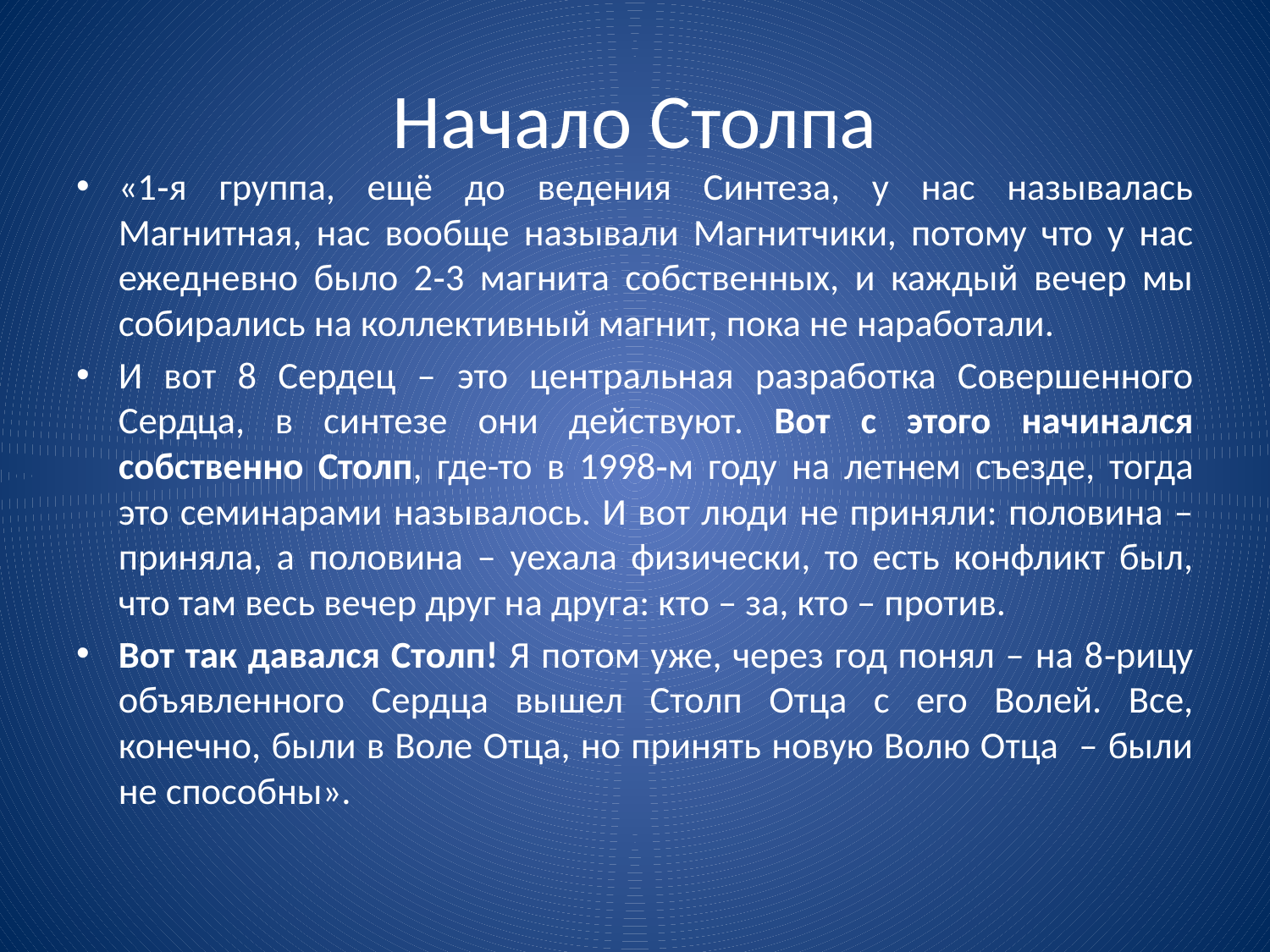

# Начало Столпа
«1‑я группа, ещё до ведения Синтеза, у нас называлась Магнитная, нас вообще называли Магнитчики, потому что у нас ежедневно было 2‑3 магнита собственных, и каждый вечер мы собирались на коллективный магнит, пока не наработали.
И вот 8 Сердец – это центральная разработка Совершенного Сердца, в синтезе они действуют. Вот с этого начинался собственно Столп, где-то в 1998‑м году на летнем съезде, тогда это семинарами называлось. И вот люди не приняли: половина – приняла, а половина – уехала физически, то есть конфликт был, что там весь вечер друг на друга: кто – за, кто – против.
Вот так давался Столп! Я потом уже, через год понял – на 8‑рицу объявленного Сердца вышел Столп Отца с его Волей. Все, конечно, были в Воле Отца, но принять новую Волю Отца  – были не способны».